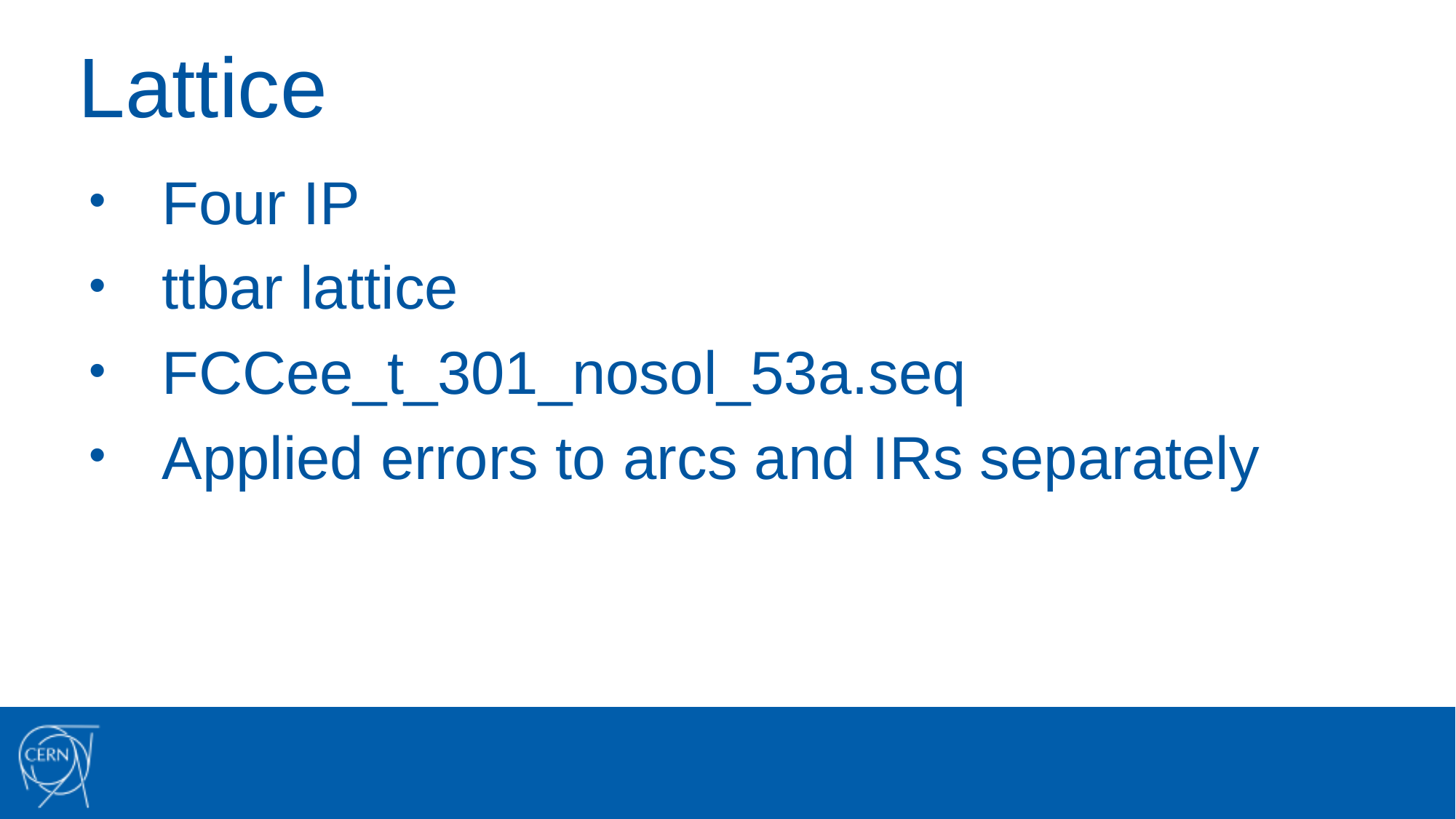

# Lattice
Four IP
ttbar lattice
FCCee_t_301_nosol_53a.seq
Applied errors to arcs and IRs separately